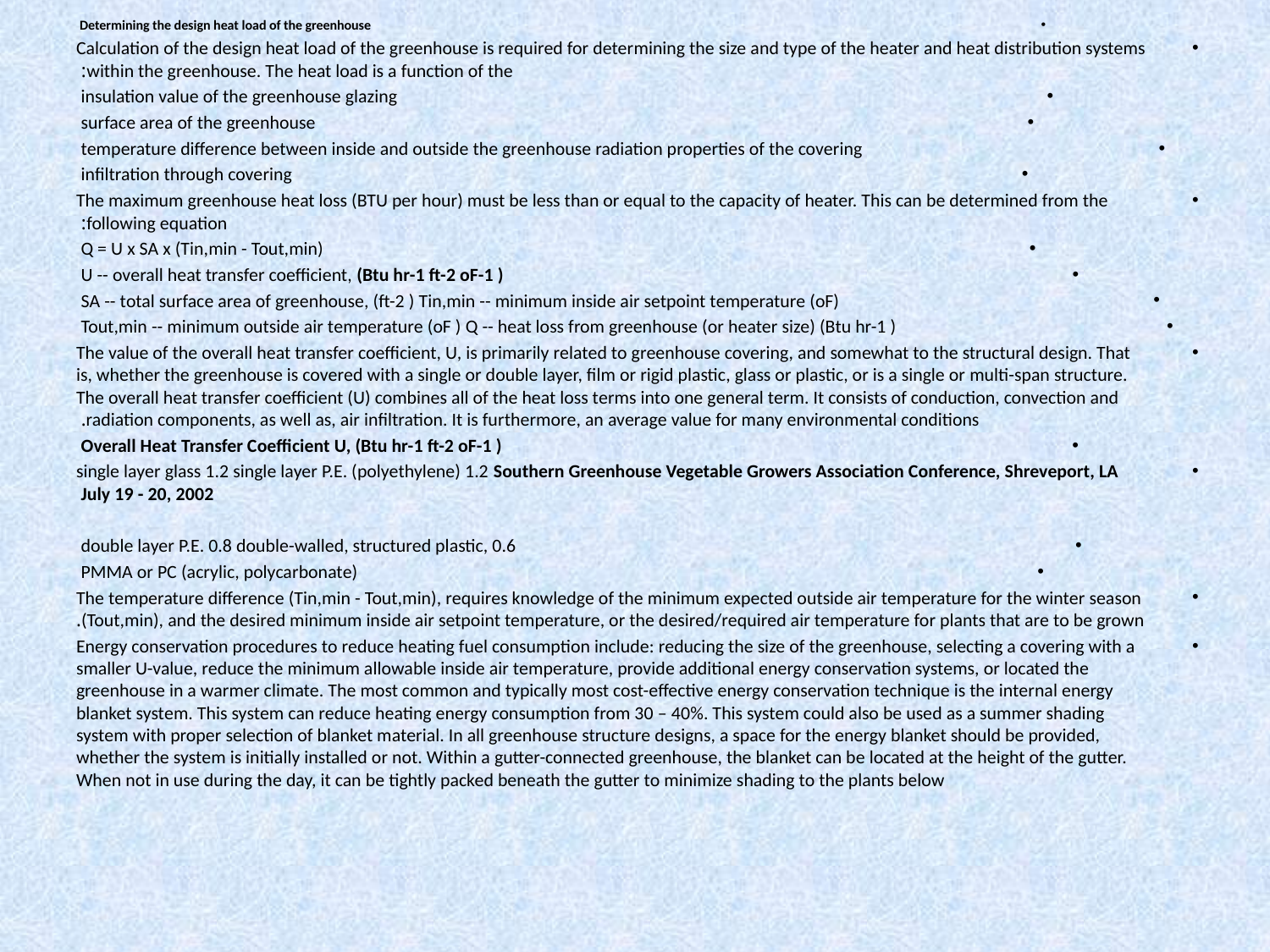

Determining the design heat load of the greenhouse
Calculation of the design heat load of the greenhouse is required for determining the size and type of the heater and heat distribution systems within the greenhouse. The heat load is a function of the:
insulation value of the greenhouse glazing
surface area of the greenhouse
temperature difference between inside and outside the greenhouse radiation properties of the covering
infiltration through covering
The maximum greenhouse heat loss (BTU per hour) must be less than or equal to the capacity of heater. This can be determined from the following equation:
Q = U x SA x (Tin,min - Tout,min)
U -- overall heat transfer coefficient, (Btu hr-1 ft-2 oF-1 )
SA -- total surface area of greenhouse, (ft-2 ) Tin,min -- minimum inside air setpoint temperature (oF)
Tout,min -- minimum outside air temperature (oF ) Q -- heat loss from greenhouse (or heater size) (Btu hr-1 )
The value of the overall heat transfer coefficient, U, is primarily related to greenhouse covering, and somewhat to the structural design. That is, whether the greenhouse is covered with a single or double layer, film or rigid plastic, glass or plastic, or is a single or multi-span structure. The overall heat transfer coefficient (U) combines all of the heat loss terms into one general term. It consists of conduction, convection and radiation components, as well as, air infiltration. It is furthermore, an average value for many environmental conditions.
Overall Heat Transfer Coefficient U, (Btu hr-1 ft-2 oF-1 )
single layer glass 1.2 single layer P.E. (polyethylene) 1.2 Southern Greenhouse Vegetable Growers Association Conference, Shreveport, LA July 19 - 20, 2002

double layer P.E. 0.8 double-walled, structured plastic, 0.6
PMMA or PC (acrylic, polycarbonate)
The temperature difference (Tin,min - Tout,min), requires knowledge of the minimum expected outside air temperature for the winter season (Tout,min), and the desired minimum inside air setpoint temperature, or the desired/required air temperature for plants that are to be grown.
Energy conservation procedures to reduce heating fuel consumption include: reducing the size of the greenhouse, selecting a covering with a smaller U-value, reduce the minimum allowable inside air temperature, provide additional energy conservation systems, or located the greenhouse in a warmer climate. The most common and typically most cost-effective energy conservation technique is the internal energy blanket system. This system can reduce heating energy consumption from 30 – 40%. This system could also be used as a summer shading system with proper selection of blanket material. In all greenhouse structure designs, a space for the energy blanket should be provided, whether the system is initially installed or not. Within a gutter-connected greenhouse, the blanket can be located at the height of the gutter. When not in use during the day, it can be tightly packed beneath the gutter to minimize shading to the plants below
#